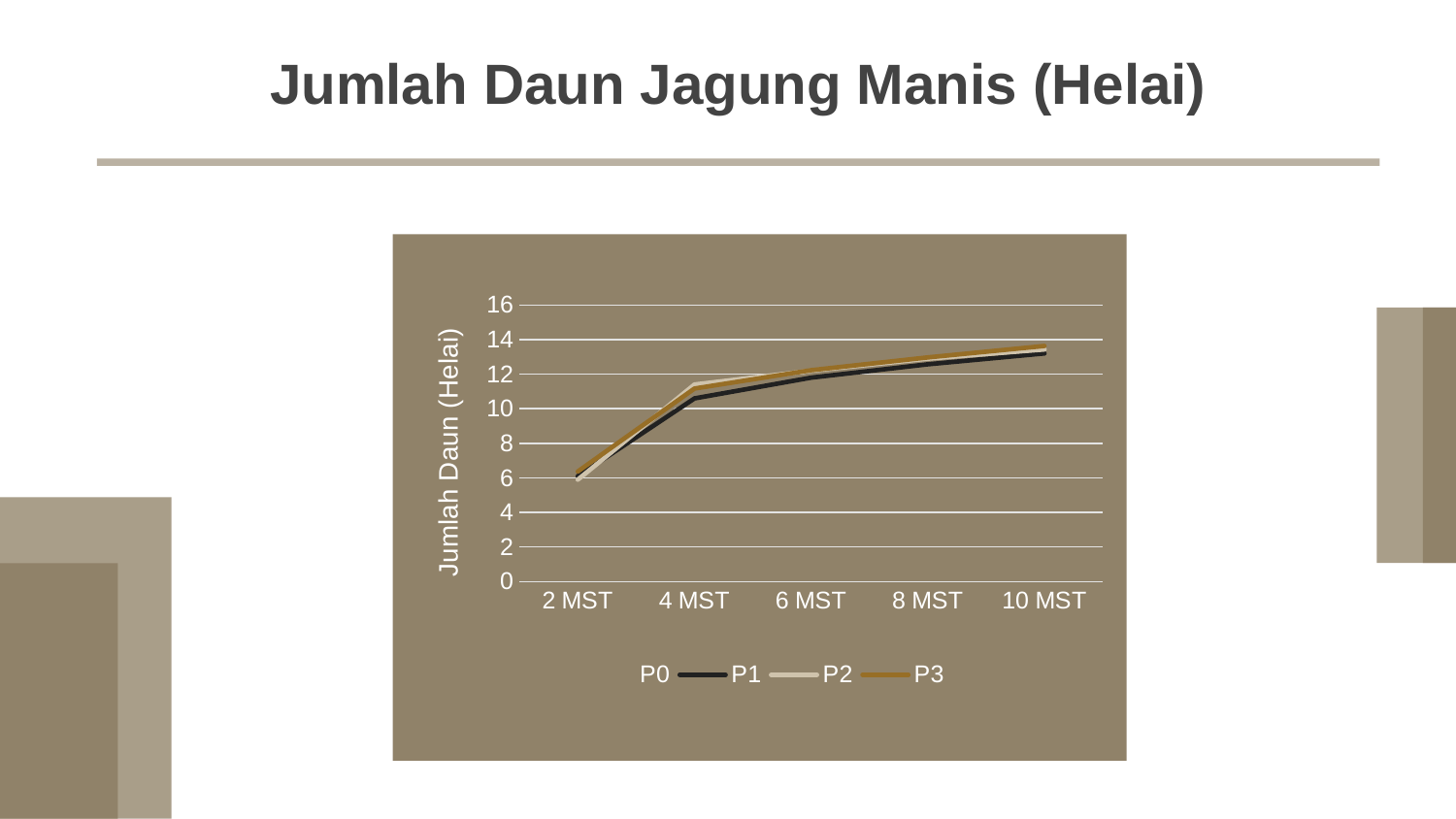

Jumlah Daun Jagung Manis (Helai)

### Chart

| Category | P0 | P1 | P2 | P3 |
|---|---|---|---|---|
| 2 MST | 6.1 | 6.1 | 5.9 | 6.37 |
| 4 MST | 11.03 | 10.6 | 11.4 | 11.17 |
| 6 MST | 11.93 | 11.8 | 12.2 | 12.23 |
| 8 MST | 12.47 | 12.57 | 12.9 | 12.97 |
| 10 MST | 13.0 | 13.2 | 13.43 | 13.63 |